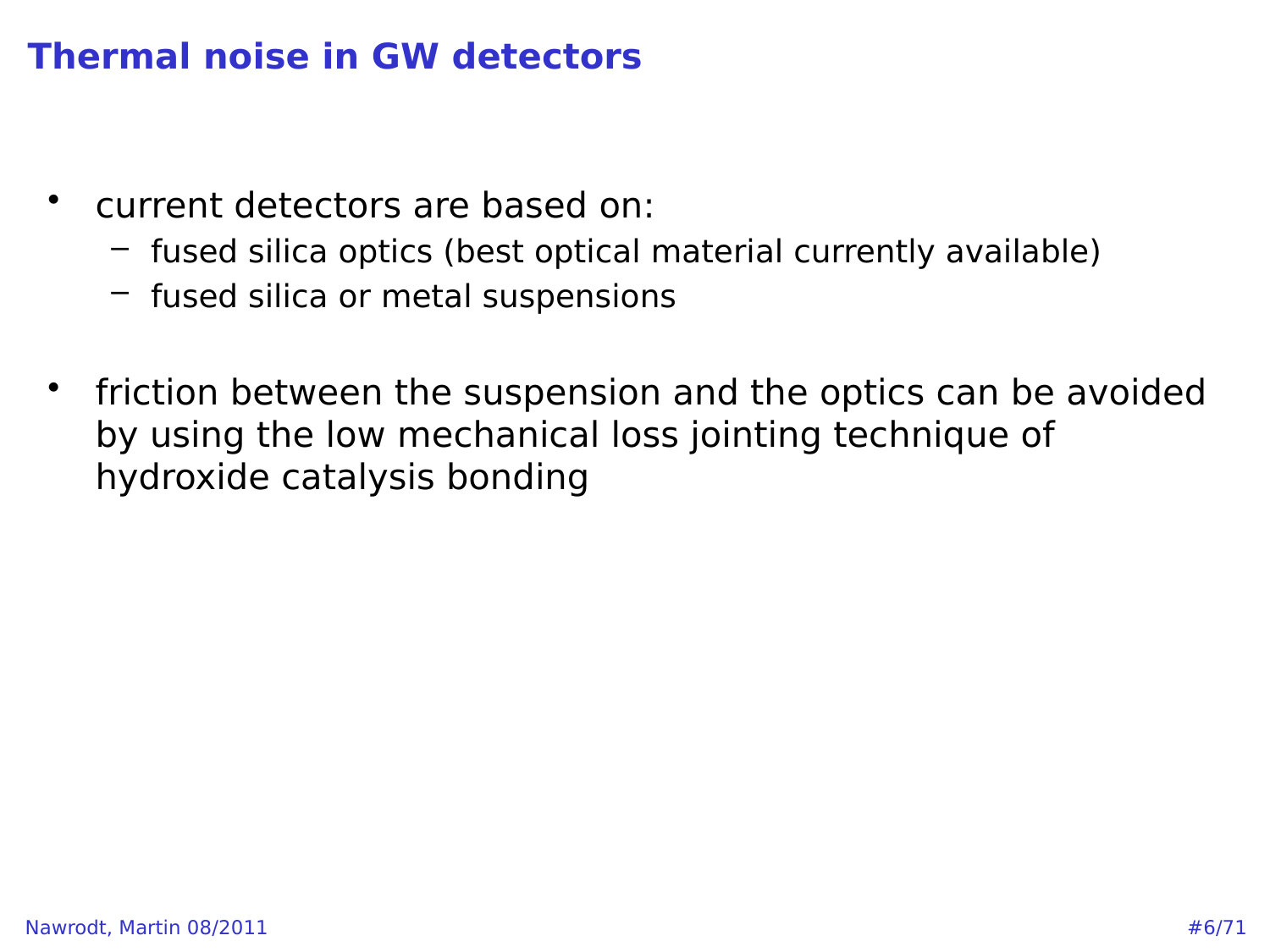

# Thermal noise in GW detectors
current detectors are based on:
fused silica optics (best optical material currently available)
fused silica or metal suspensions

friction between the suspension and the optics can be avoided by using the low mechanical loss jointing technique of hydroxide catalysis bonding
#6/71